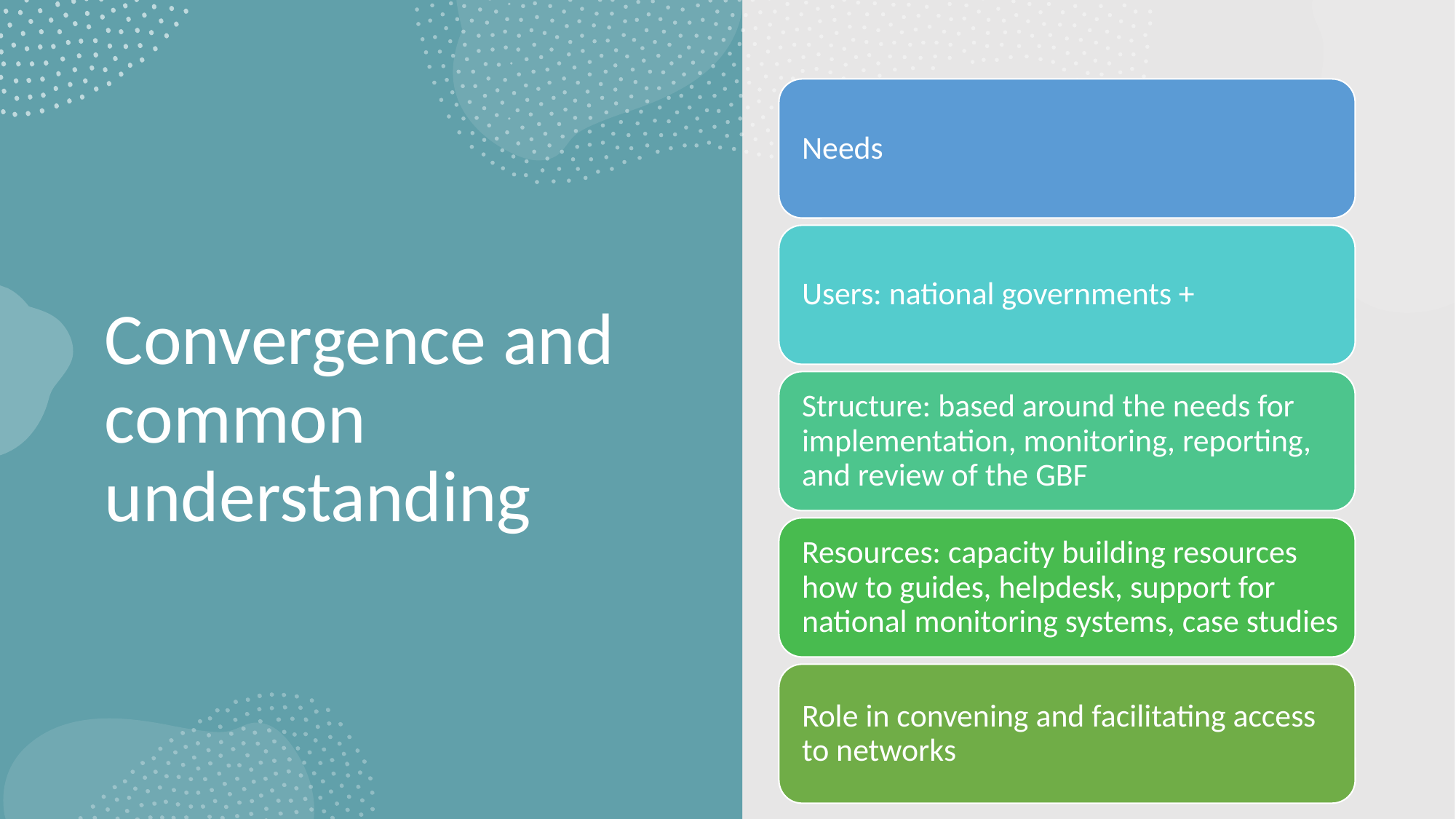

Needs
Users: national governments +
Structure: based around the needs for implementation, monitoring, reporting, and review of the GBF
Resources: capacity building resources how to guides, helpdesk, support for national monitoring systems, case studies
Role in convening and facilitating access to networks
# Convergence and common understanding